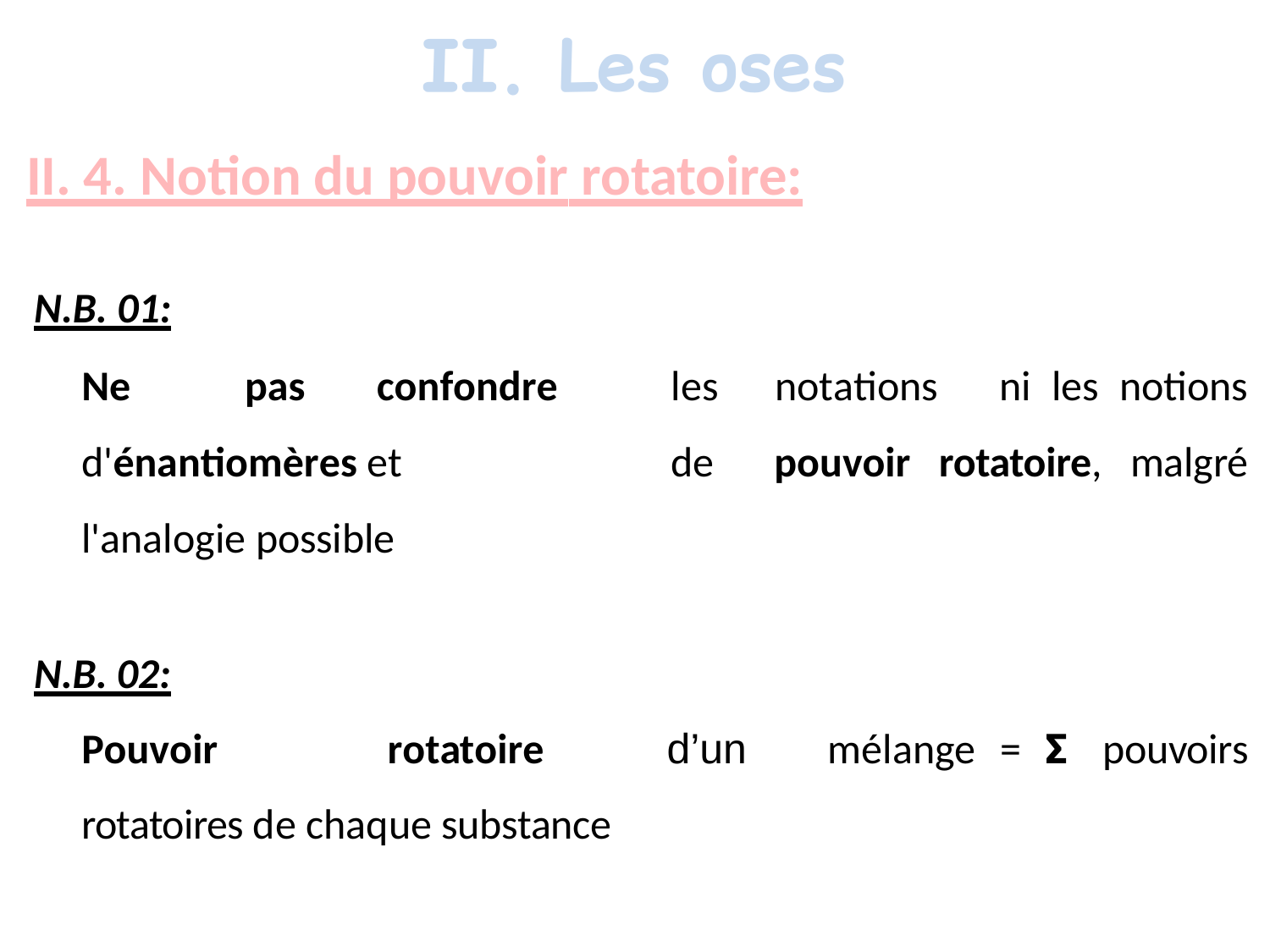

# II. Les oses
II. 4. Notion du pouvoir rotatoire:
N.B. 01:
Ne	pas	 confondre	les	notations	ni	les  notions d'énantiomères	et	de	pouvoir rotatoire, malgré l'analogie possible

N.B. 02:
Pouvoir	rotatoire	d’un	mélange = Σ  pouvoirs rotatoires de chaque substance